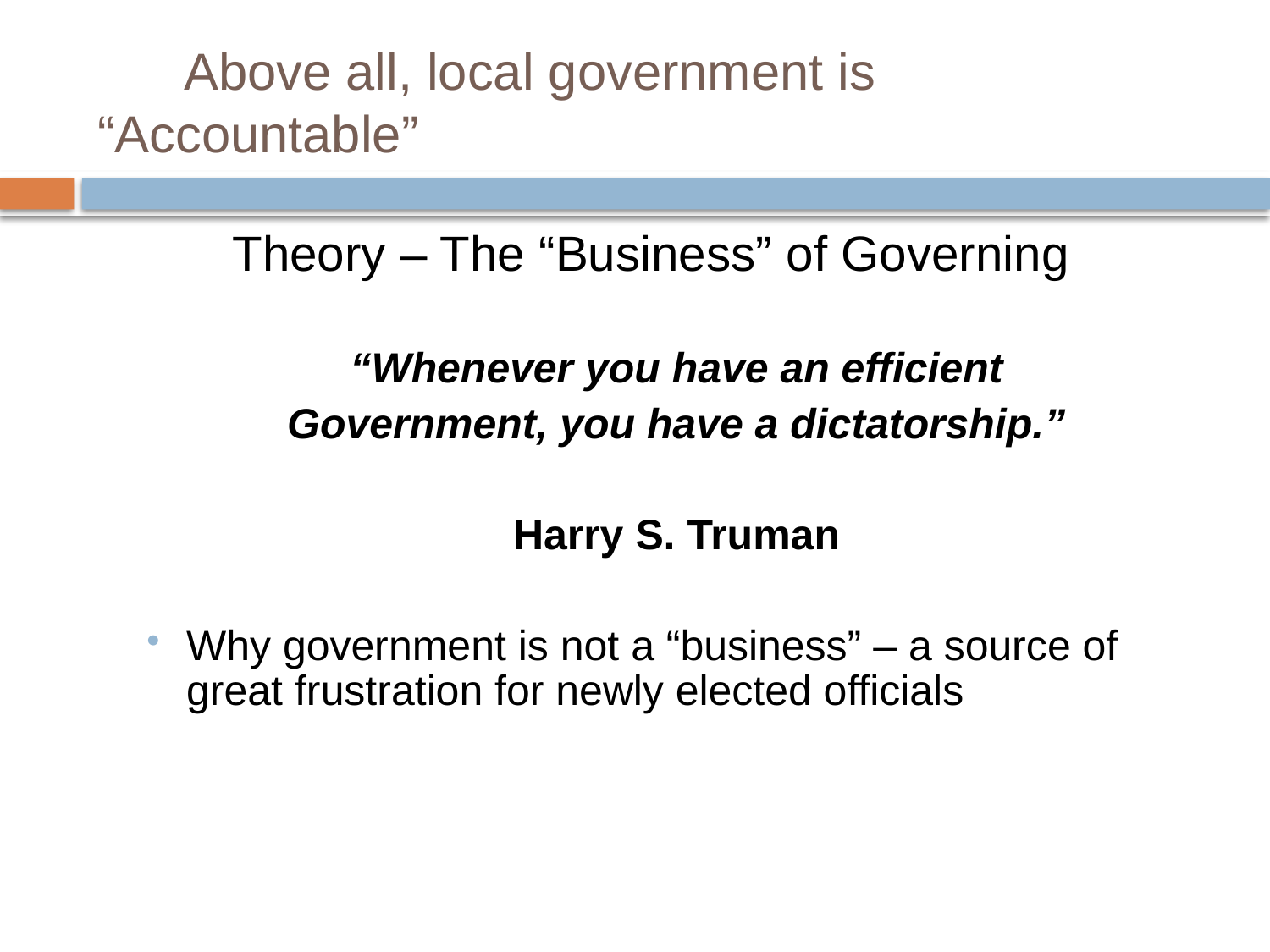

# Above all, local government is       		     “Accountable”
Theory – The “Business” of Governing

“Whenever you have an efficient
Government, you have a dictatorship.”

Harry S. Truman

Why government is not a “business” – a source of great frustration for newly elected officials